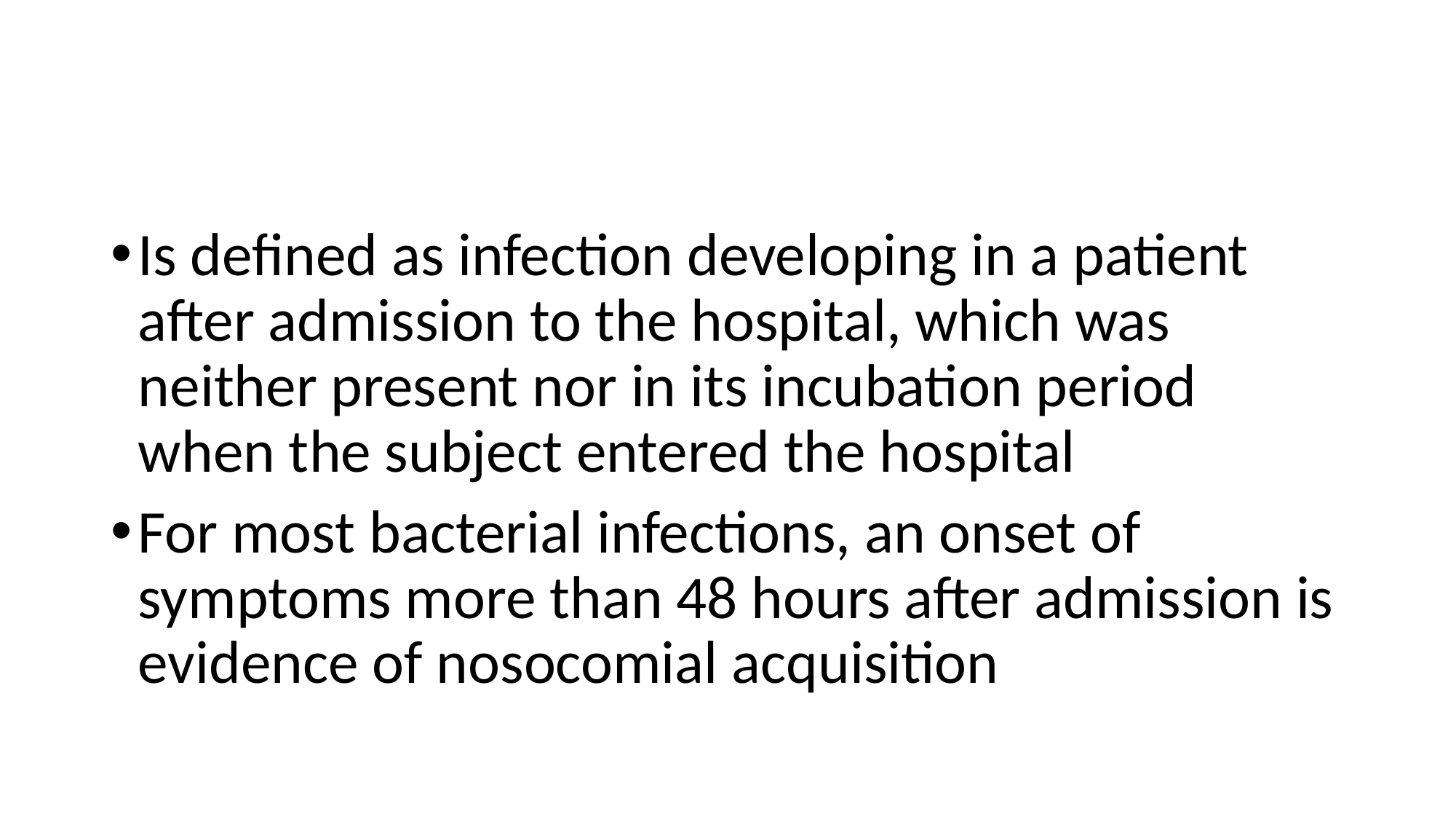

#
Is defined as infection developing in a patient after admission to the hospital, which was neither present nor in its incubation period when the subject entered the hospital
For most bacterial infections, an onset of symptoms more than 48 hours after admission is evidence of nosocomial acquisition